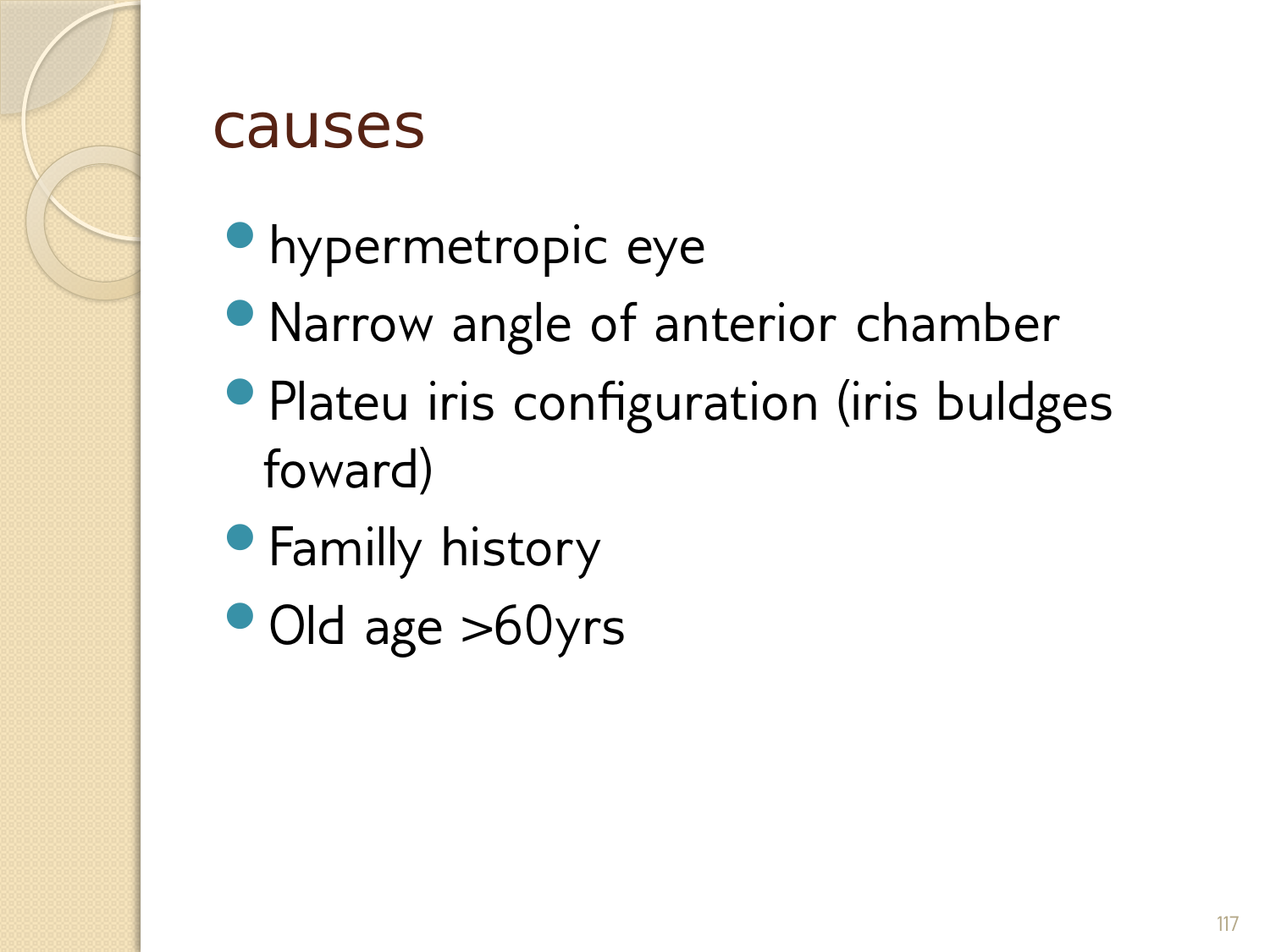

# causes
hypermetropic eye
Narrow angle of anterior chamber
Plateu iris configuration (iris buldges foward)
Familly history
Old age >60yrs

117